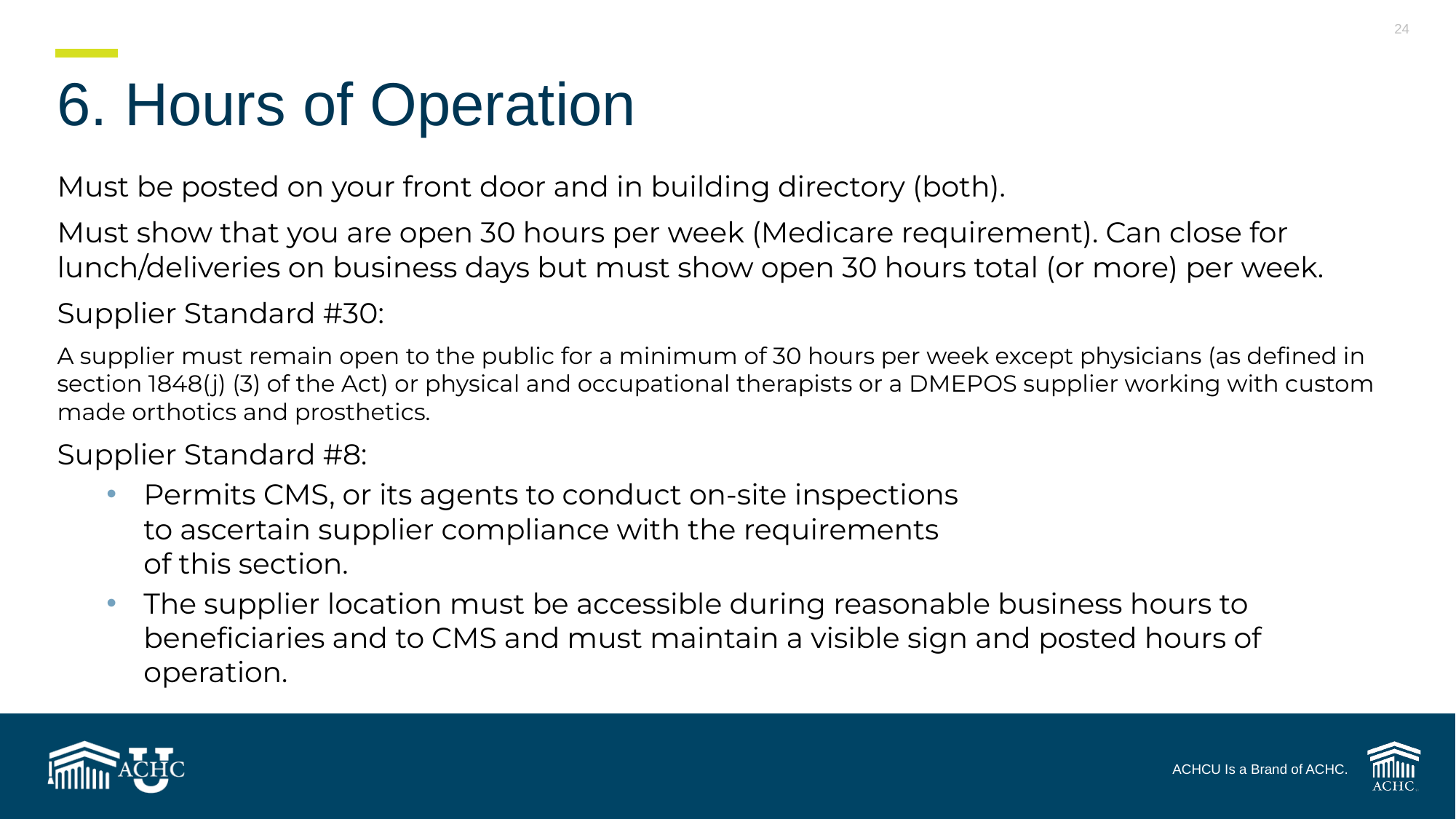

# 6. Hours of Operation
Must be posted on your front door and in building directory (both).
Must show that you are open 30 hours per week (Medicare requirement). Can close for lunch/deliveries on business days but must show open 30 hours total (or more) per week.
Supplier Standard #30:
A supplier must remain open to the public for a minimum of 30 hours per week except physicians (as defined in section 1848(j) (3) of the Act) or physical and occupational therapists or a DMEPOS supplier working with custom made orthotics and prosthetics.
Supplier Standard #8:
Permits CMS, or its agents to conduct on-site inspections
to ascertain supplier compliance with the requirements
of this section.
The supplier location must be accessible during reasonable business hours to beneficiaries and to CMS and must maintain a visible sign and posted hours of operation.